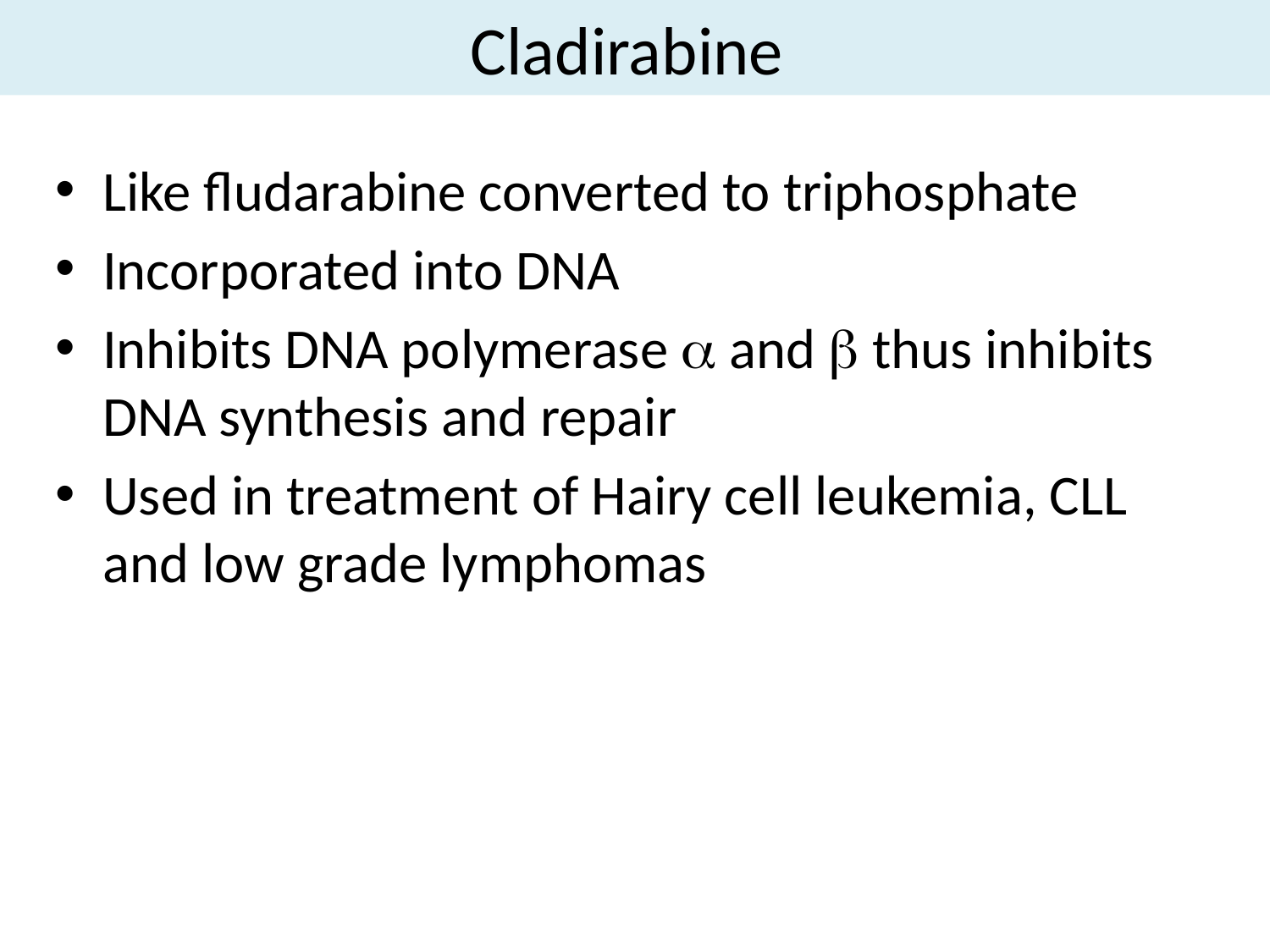

# Cladirabine
Like fludarabine converted to triphosphate
Incorporated into DNA
Inhibits DNA polymerase α and β thus inhibits DNA synthesis and repair
Used in treatment of Hairy cell leukemia, CLL and low grade lymphomas